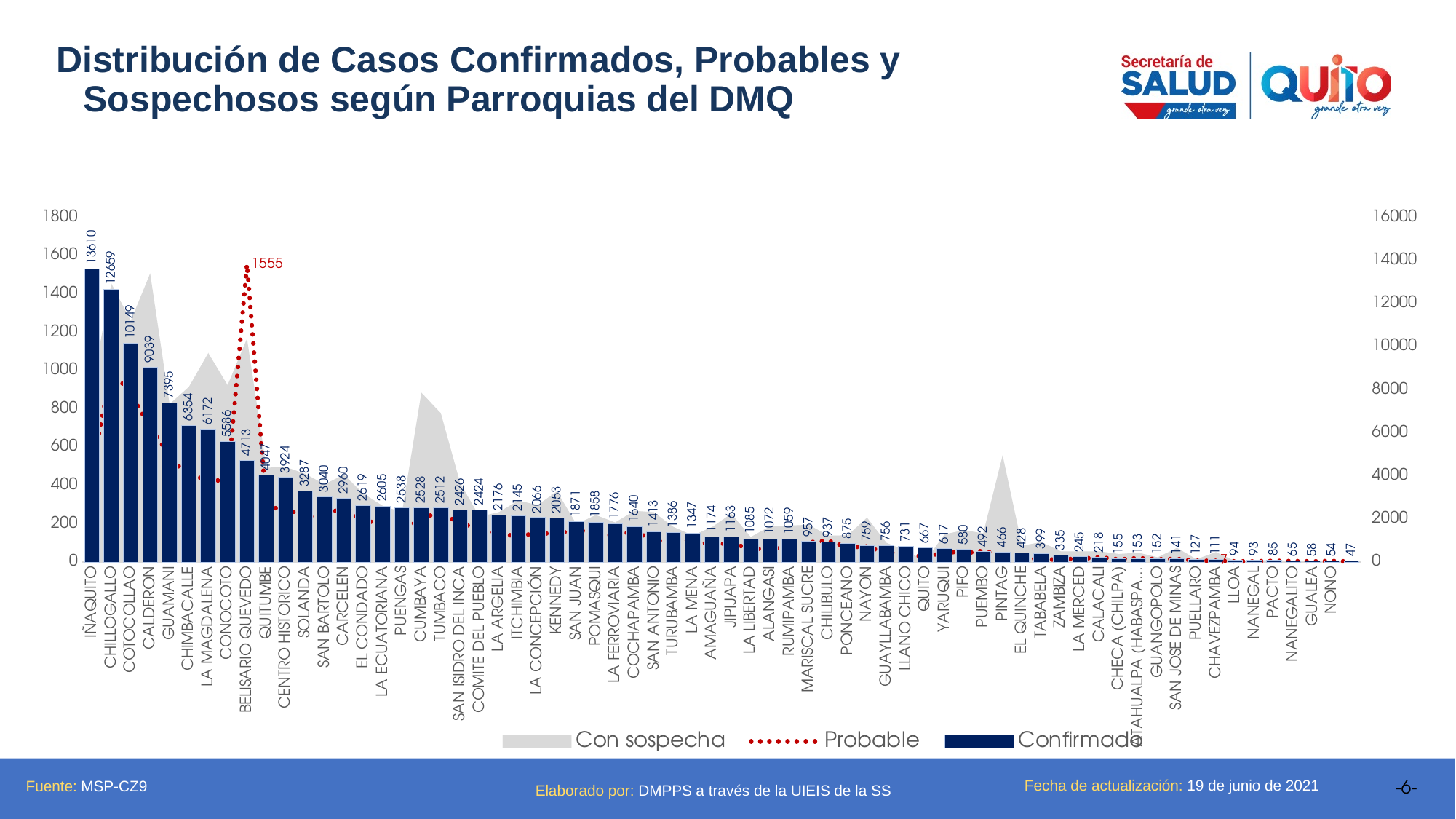

Distribución de Casos Confirmados, Probables y Sospechosos según Parroquias del DMQ

### Chart

| Category | Con sospecha | Confirmado | Probable |
|---|---|---|---|
| IÑAQUITO | 914.0 | 13610.0 | 485.0 |
| CHILLOGALLO | 1454.0 | 12659.0 | 1003.0 |
| COTOCOLLAO | 1260.0 | 10149.0 | 881.0 |
| CALDERON | 1507.0 | 9039.0 | 703.0 |
| GUAMANI | 825.0 | 7395.0 | 559.0 |
| CHIMBACALLE | 915.0 | 6354.0 | 436.0 |
| LA MAGDALENA | 1092.0 | 6172.0 | 443.0 |
| CONOCOTO | 924.0 | 5586.0 | 409.0 |
| BELISARIO QUEVEDO | 1167.0 | 4713.0 | 1555.0 |
| QUITUMBE | 493.0 | 4047.0 | 289.0 |
| CENTRO HISTORICO | 496.0 | 3924.0 | 274.0 |
| SOLANDA | 461.0 | 3287.0 | 245.0 |
| SAN BARTOLO | 406.0 | 3040.0 | 225.0 |
| CARCELEN | 456.0 | 2960.0 | 301.0 |
| EL CONDADO | 358.0 | 2619.0 | 202.0 |
| LA ECUATORIANA | 294.0 | 2605.0 | 224.0 |
| PUENGAS | 260.0 | 2538.0 | 181.0 |
| CUMBAYA | 885.0 | 2528.0 | 216.0 |
| TUMBACO | 778.0 | 2512.0 | 276.0 |
| SAN ISIDRO DEL INCA | 412.0 | 2426.0 | 188.0 |
| COMITE DEL PUEBLO | 237.0 | 2424.0 | 198.0 |
| LA ARGELIA | 261.0 | 2176.0 | 138.0 |
| ITCHIMBIA | 321.0 | 2145.0 | 142.0 |
| LA CONCEPCIÓN | 298.0 | 2066.0 | 146.0 |
| KENNEDY | 369.0 | 2053.0 | 153.0 |
| SAN JUAN | 198.0 | 1871.0 | 162.0 |
| POMASQUI | 246.0 | 1858.0 | 165.0 |
| LA FERROVIARIA | 207.0 | 1776.0 | 133.0 |
| COCHAPAMBA | 268.0 | 1640.0 | 166.0 |
| SAN ANTONIO | 260.0 | 1413.0 | 107.0 |
| TURUBAMBA | 184.0 | 1386.0 | 118.0 |
| LA MENA | 139.0 | 1347.0 | 109.0 |
| AMAGUAÑA | 183.0 | 1174.0 | 93.0 |
| JIPIJAPA | 253.0 | 1163.0 | 98.0 |
| LA LIBERTAD | 131.0 | 1085.0 | 70.0 |
| ALANGASI | 187.0 | 1072.0 | 68.0 |
| RUMIPAMBA | 191.0 | 1059.0 | 82.0 |
| MARISCAL SUCRE | 195.0 | 957.0 | 104.0 |
| CHILIBULO | 138.0 | 937.0 | 111.0 |
| PONCEANO | 140.0 | 875.0 | 77.0 |
| NAYON | 232.0 | 759.0 | 82.0 |
| GUAYLLABAMBA | 101.0 | 756.0 | 45.0 |
| LLANO CHICO | 60.0 | 731.0 | 58.0 |
| QUITO | 5.0 | 667.0 | 19.0 |
| YARUQUI | 145.0 | 617.0 | 57.0 |
| PIFO | 167.0 | 580.0 | 45.0 |
| PUEMBO | 150.0 | 492.0 | 59.0 |
| PINTAG | 557.0 | 466.0 | 35.0 |
| EL QUINCHE | 85.0 | 428.0 | 32.0 |
| TABABELA | 105.0 | 399.0 | 9.0 |
| ZAMBIZA | 56.0 | 335.0 | 17.0 |
| LA MERCED | 56.0 | 245.0 | 16.0 |
| CALACALI | 56.0 | 218.0 | 26.0 |
| CHECA (CHILPA) | 42.0 | 155.0 | 14.0 |
| ATAHUALPA (HABASPAMBA) | 49.0 | 153.0 | 21.0 |
| GUANGOPOLO | 25.0 | 152.0 | 15.0 |
| SAN JOSE DE MINAS | 74.0 | 141.0 | 17.0 |
| PUELLARO | 15.0 | 127.0 | 7.0 |
| CHAVEZPAMBA | 52.0 | 111.0 | 7.0 |
| LLOA | 5.0 | 94.0 | 4.0 |
| NANEGAL | 9.0 | 93.0 | 4.0 |
| PACTO | 10.0 | 85.0 | 7.0 |
| NANEGALITO | 6.0 | 65.0 | 5.0 |
| GUALEA | 8.0 | 58.0 | 4.0 |
| NONO | 4.0 | 54.0 | 6.0 |
Elaborado por: DMPPS a través de la UIEIS de la SS
Fuente: MSP-CZ9
Fecha de actualización: 19 de junio de 2021
-6-